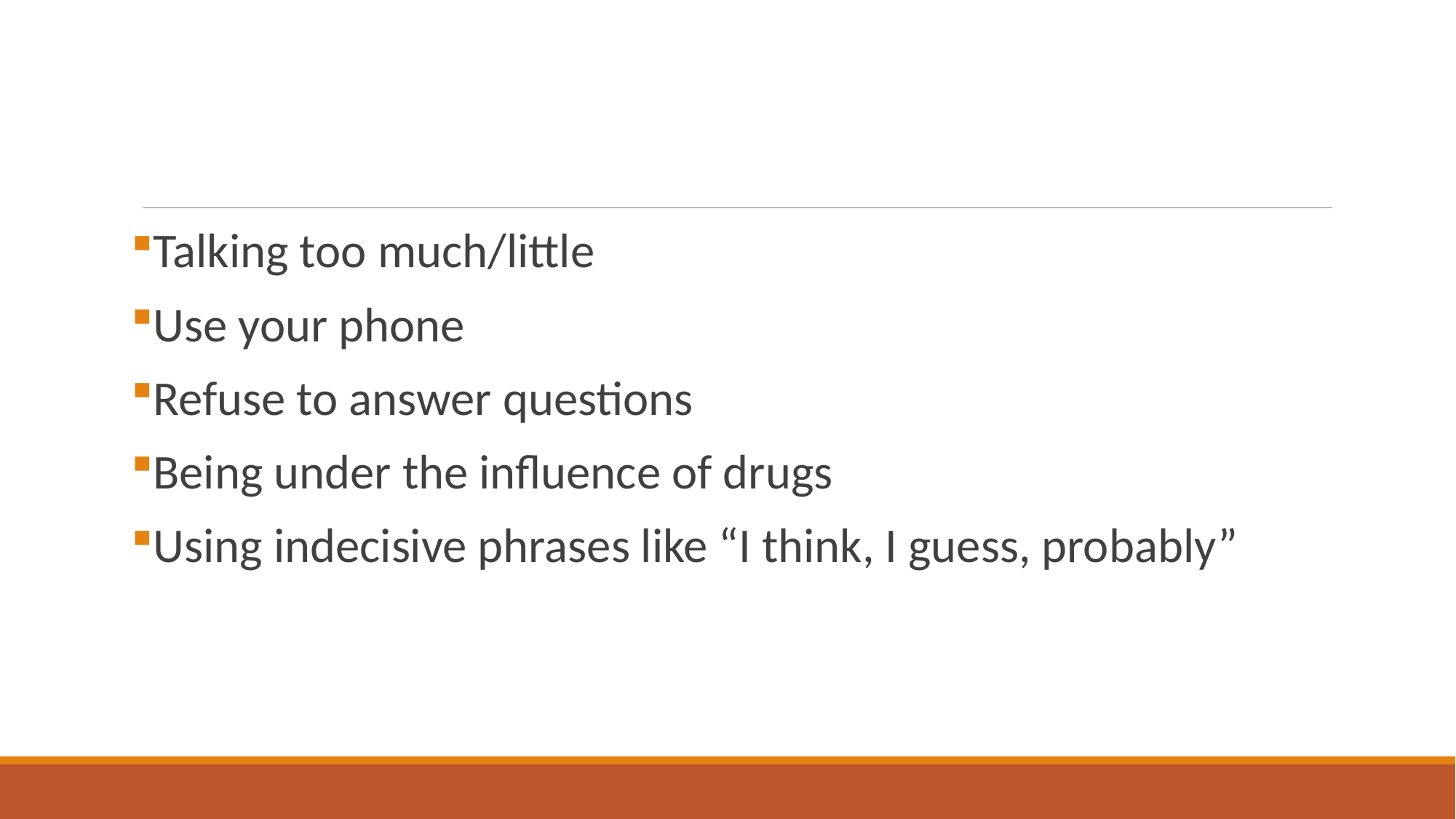

#
Talking too much/little
Use your phone
Refuse to answer questions
Being under the influence of drugs
Using indecisive phrases like “I think, I guess, probably”